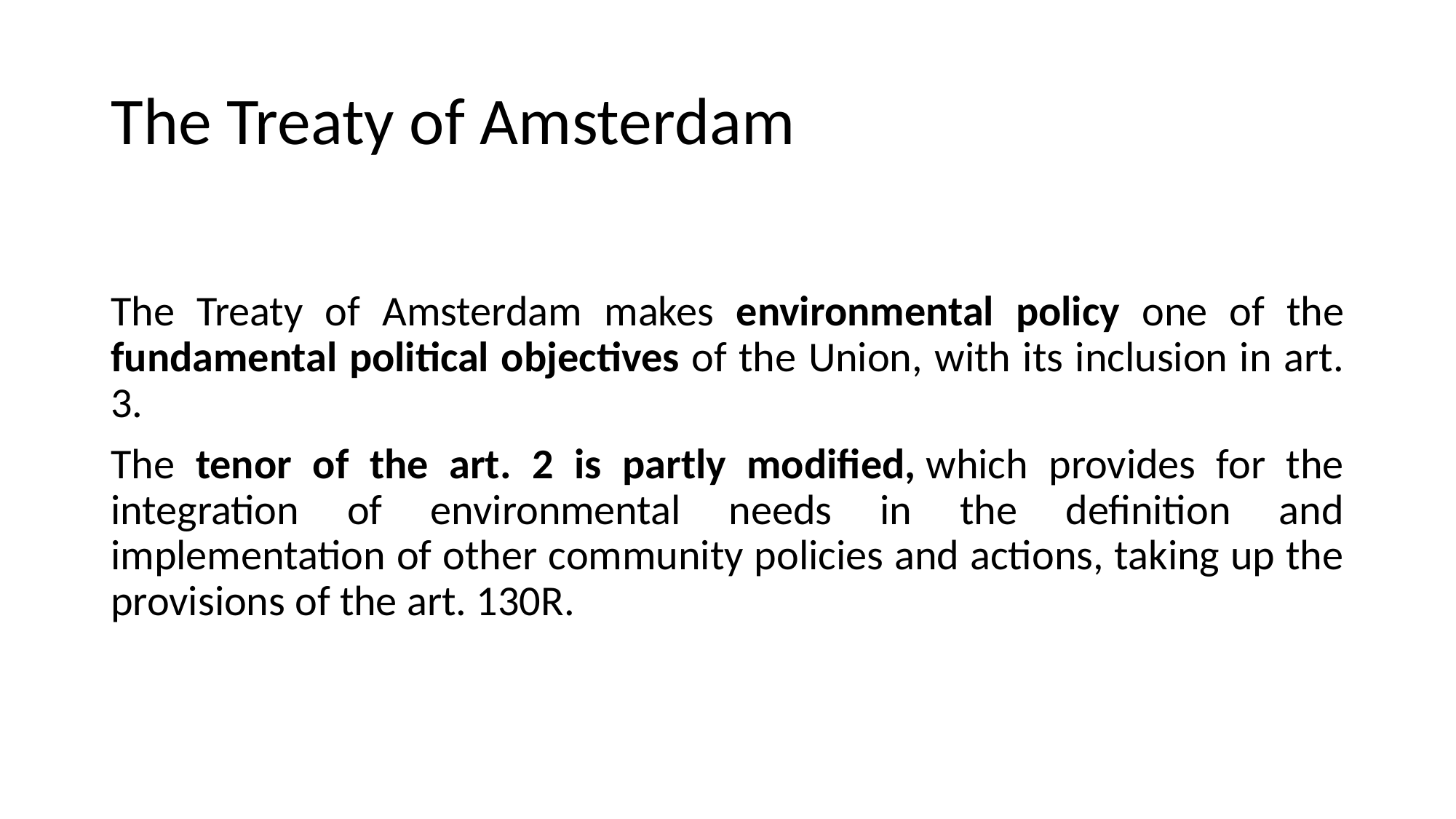

# The Treaty of Amsterdam

The Treaty of Amsterdam makes environmental policy one of the fundamental political objectives of the Union, with its inclusion in art. 3.
The tenor of the art. 2 is partly modified, which provides for the integration of environmental needs in the definition and implementation of other community policies and actions, taking up the provisions of the art. 130R.